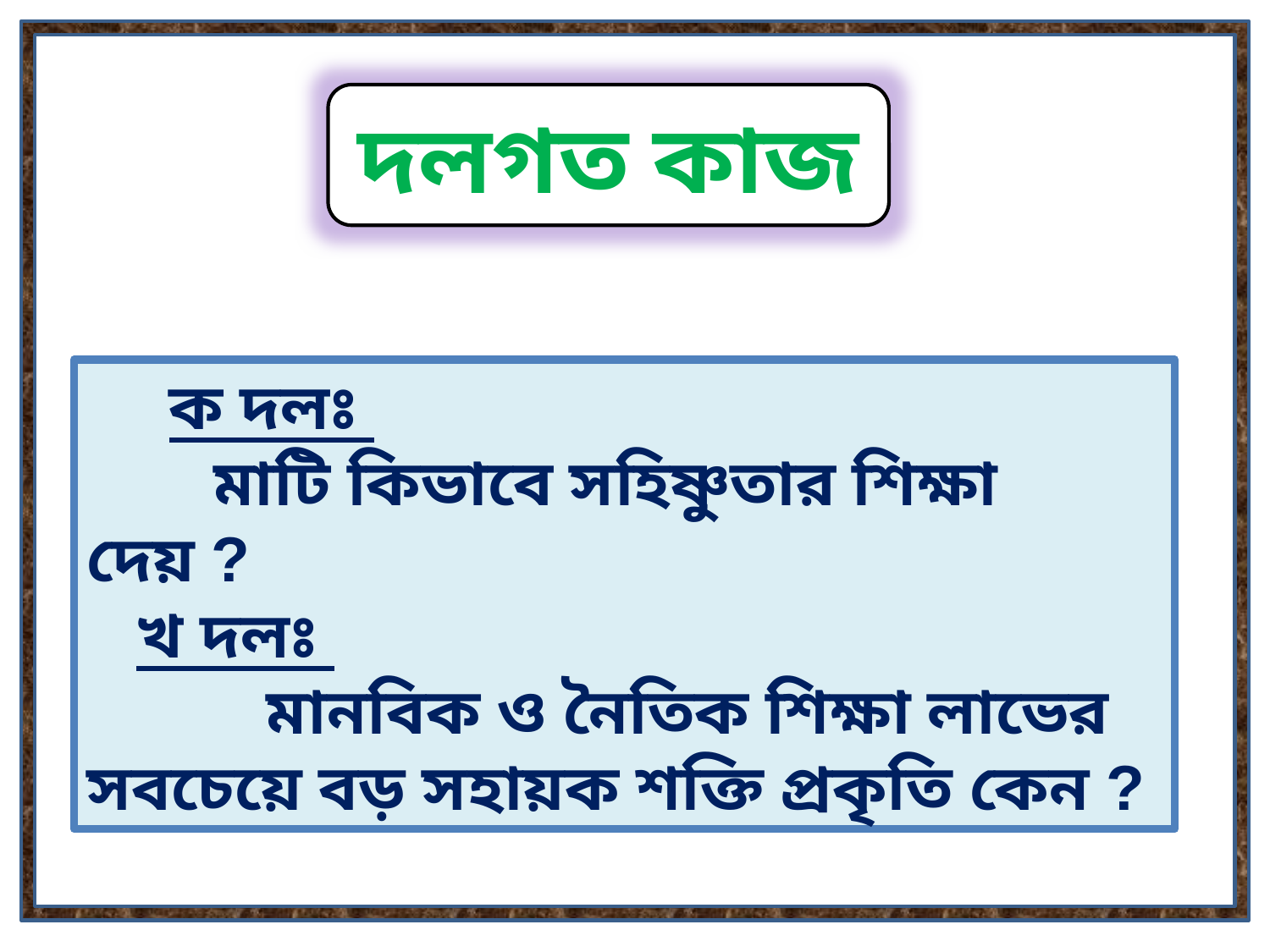

দলগত কাজ
     ক দলঃ
	মাটি কিভাবে সহিষ্ণুতার শিক্ষা দেয় ?
   খ দলঃ
	মানবিক ও নৈতিক শিক্ষা লাভের সবচেয়ে বড় সহায়ক শক্তি প্রকৃতি কেন ?